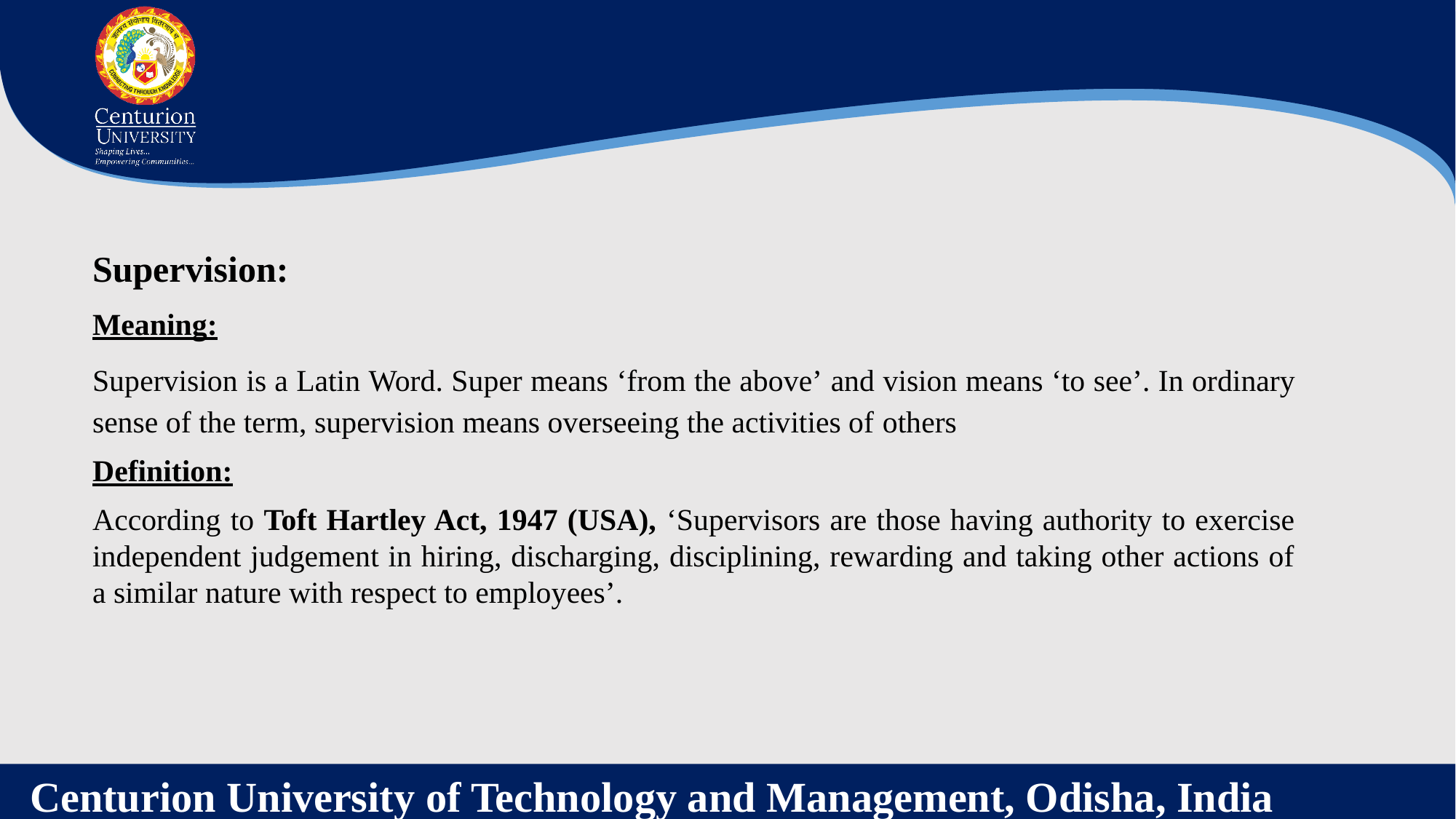

Supervision:
Meaning:
Supervision is a Latin Word. Super means ‘from the above’ and vision means ‘to see’. In ordinary sense of the term, supervision means overseeing the activities of others
Definition:
According to Toft Hartley Act, 1947 (USA), ‘Supervisors are those having authority to exercise independent judgement in hiring, discharging, disciplining, rewarding and taking other actions of a similar nature with respect to employees’.